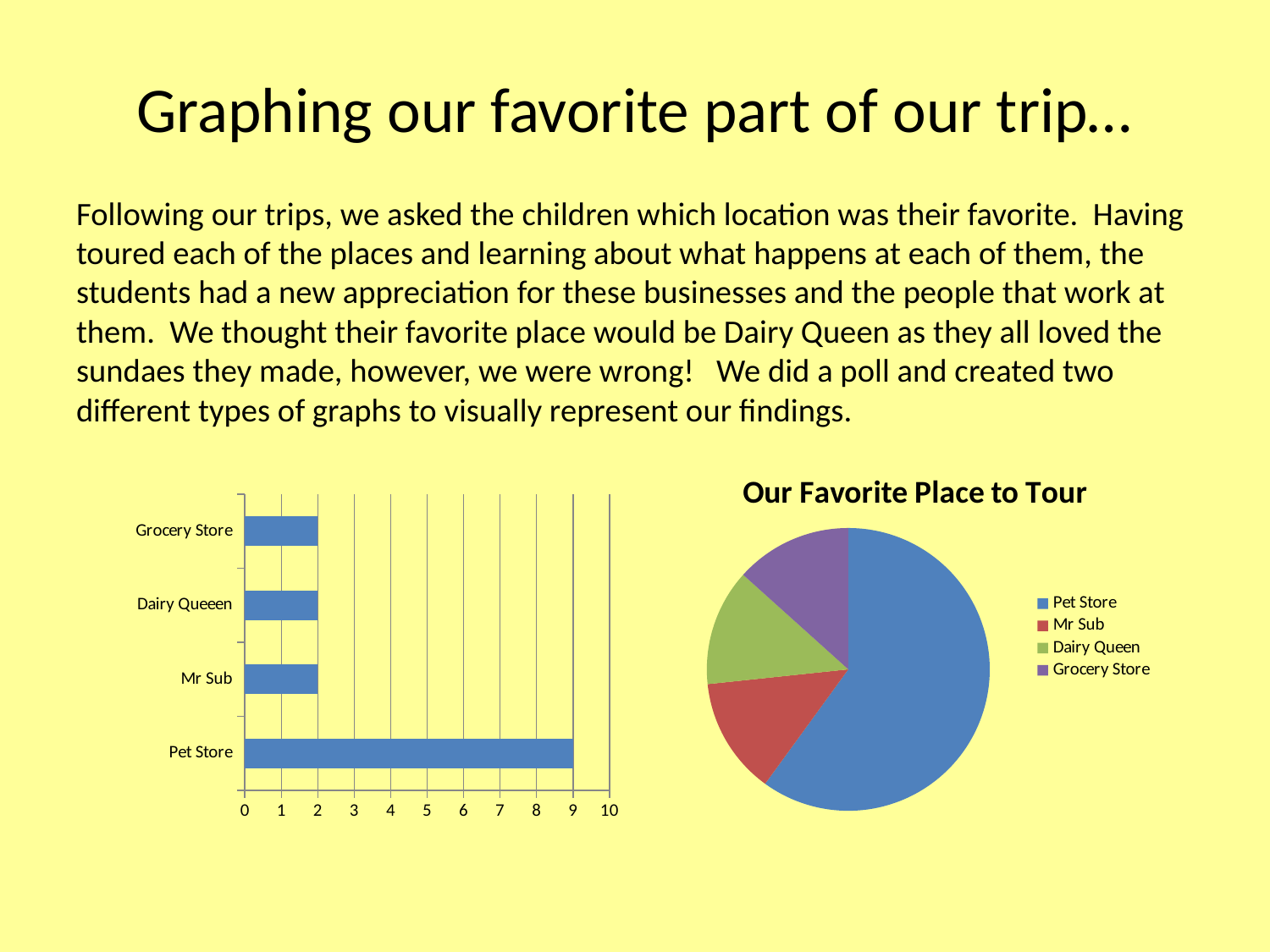

# Graphing our favorite part of our trip…
Following our trips, we asked the children which location was their favorite.  Having toured each of the places and learning about what happens at each of them, the students had a new appreciation for these businesses and the people that work at them.  We thought their favorite place would be Dairy Queen as they all loved the sundaes they made, however, we were wrong!   We did a poll and created two different types of graphs to visually represent our findings.

### Chart: Our Favorite Place to Tour

| Category | Sales |
|---|---|
| Pet Store | 9.0 |
| Mr Sub | 2.0 |
| Dairy Queen | 2.0 |
| Grocery Store | 2.0 |

### Chart

| Category | Series 1 |
|---|---|
| Pet Store | 9.0 |
| Mr Sub | 2.0 |
| Dairy Queeen | 2.0 |
| Grocery Store | 2.0 |